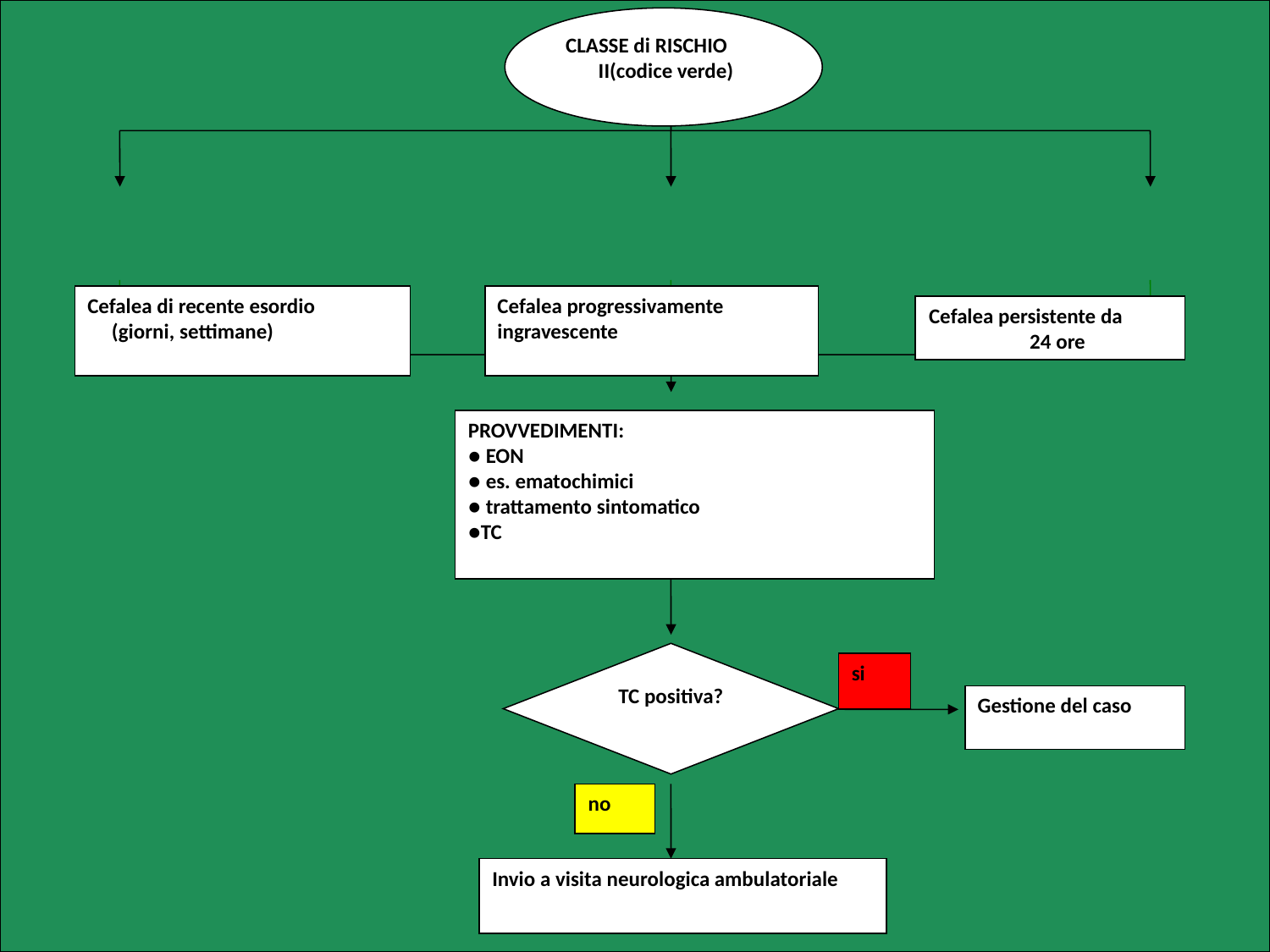

PROVVEDIMENTI:
● EON
● es. ematochimici
● trattamento sintomatico
●TC

TC positiva?
si

no

Invio a visita neurologica ambulatoriale
CLASSE di RISCHIO         II(codice verde)
Cefalea di recente esordio                      (giorni, settimane)
Cefalea progressivamente ingravescente
Cefalea persistente da              24 ore
Gestione del caso